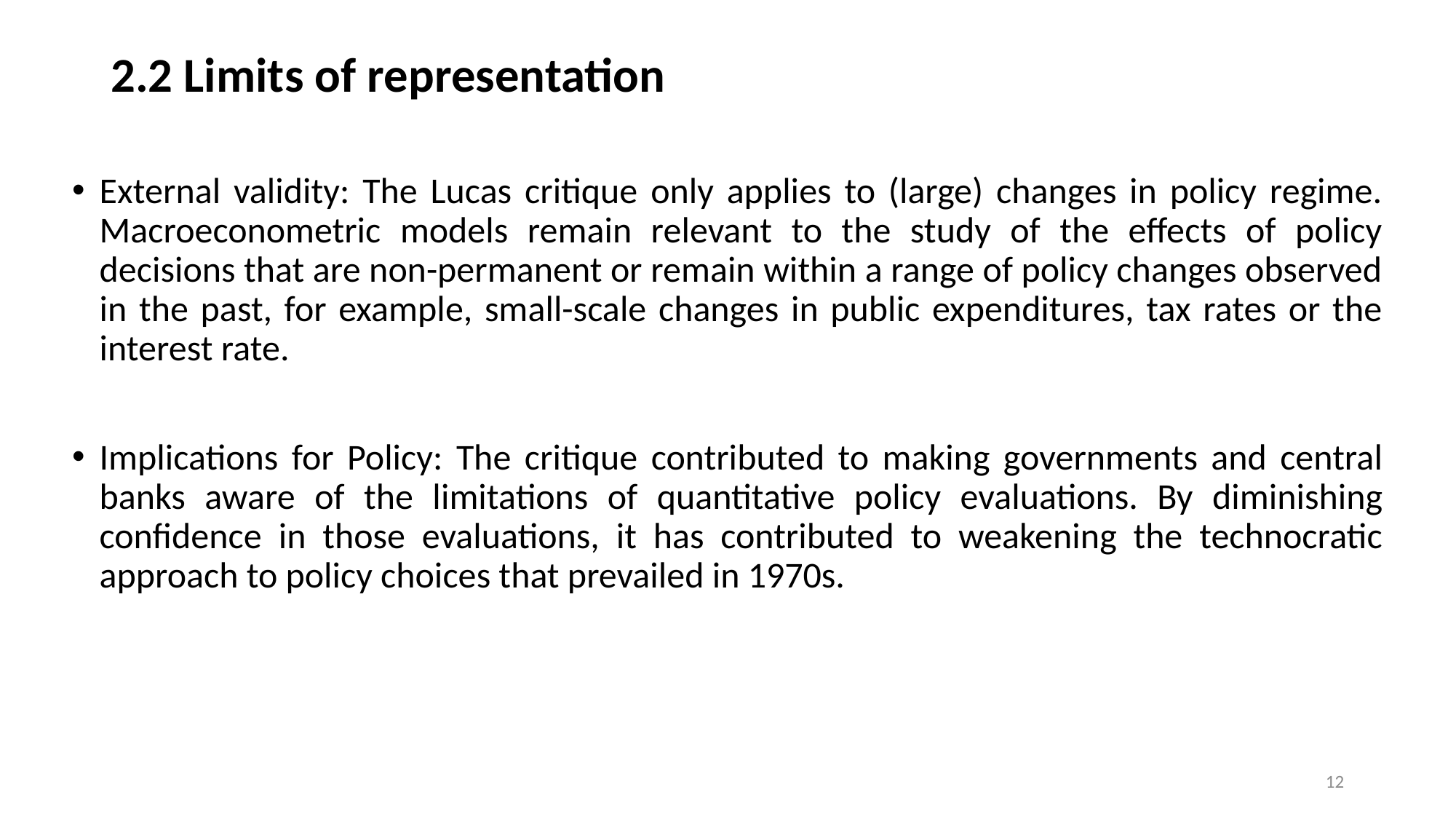

# 2.2 Limits of representation
External validity: The Lucas critique only applies to (large) changes in policy regime. Macroeconometric models remain relevant to the study of the effects of policy decisions that are non-permanent or remain within a range of policy changes observed in the past, for example, small-scale changes in public expenditures, tax rates or the interest rate.

Implications for Policy: The critique contributed to making governments and central banks aware of the limitations of quantitative policy evaluations. By diminishing confidence in those evaluations, it has contributed to weakening the technocratic approach to policy choices that prevailed in 1970s.

12